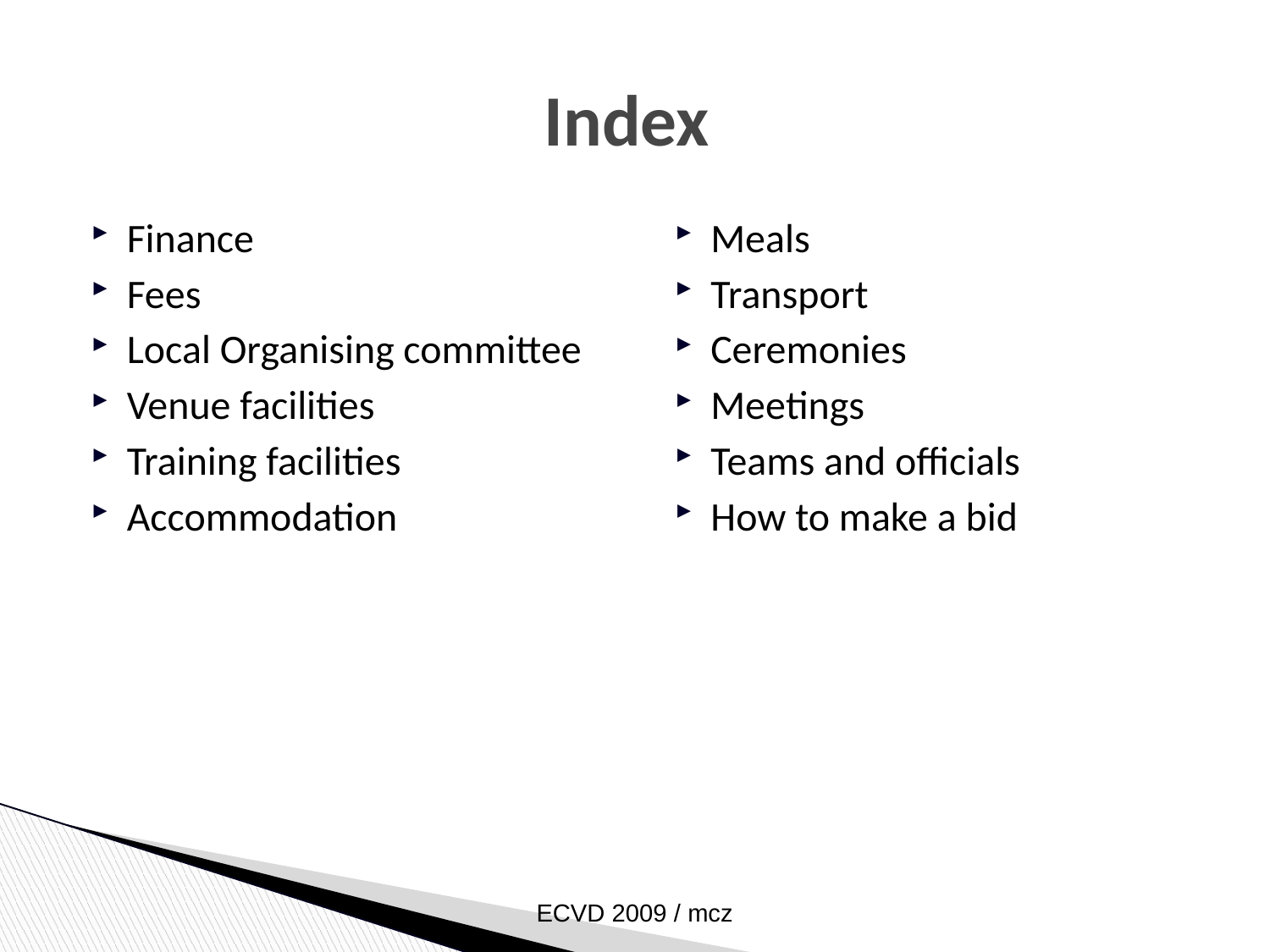

Index
Finance
Fees
Local Organising committee
Venue facilities
Training facilities
Accommodation
Meals
Transport
Ceremonies
Meetings
Teams and officials
How to make a bid
ECVD 2009 / mcz